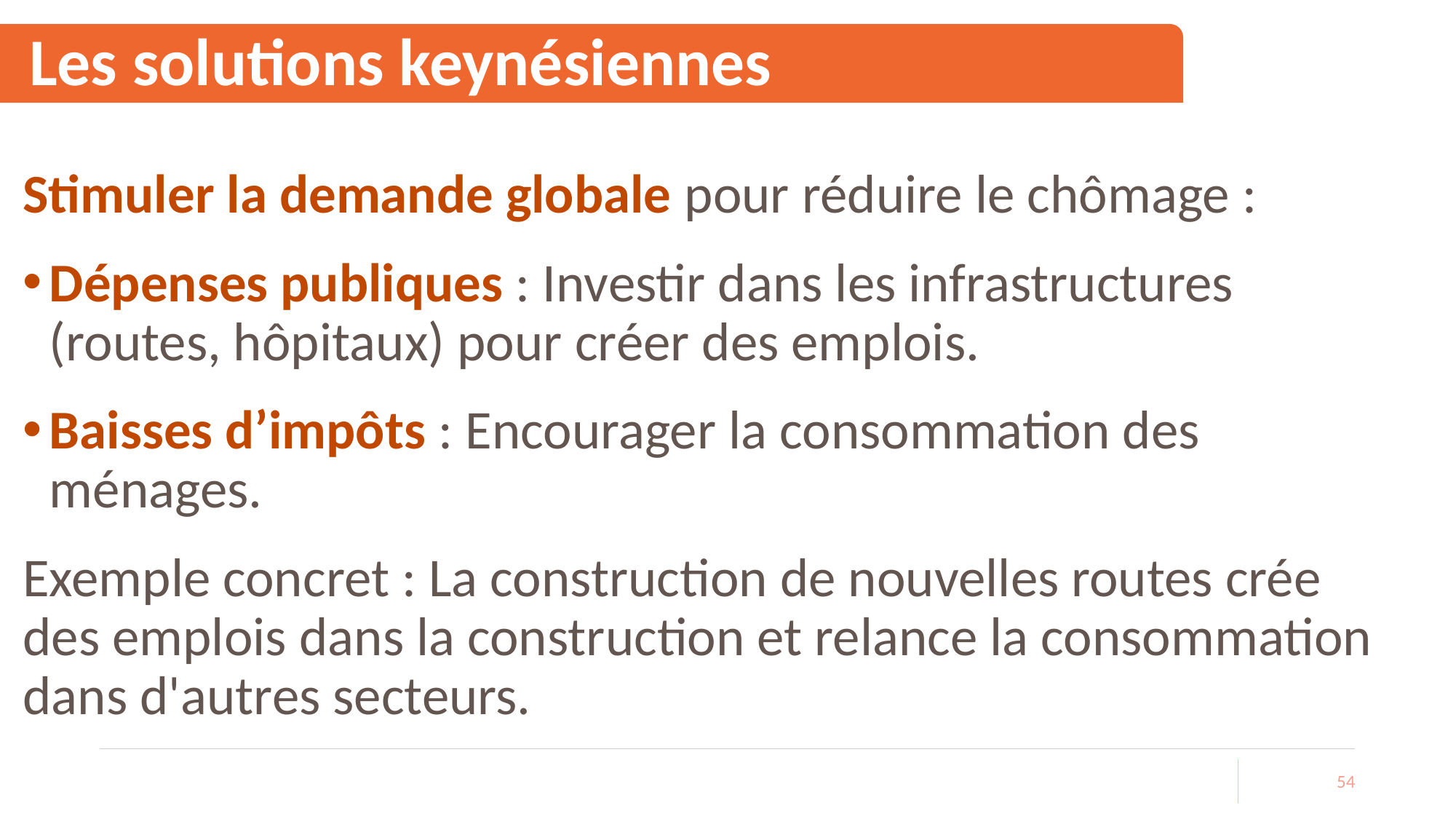

# Les solutions keynésiennes

Stimuler la demande globale pour réduire le chômage :
Dépenses publiques : Investir dans les infrastructures (routes, hôpitaux) pour créer des emplois.
Baisses d’impôts : Encourager la consommation des ménages.
Exemple concret : La construction de nouvelles routes crée des emplois dans la construction et relance la consommation dans d'autres secteurs.
54